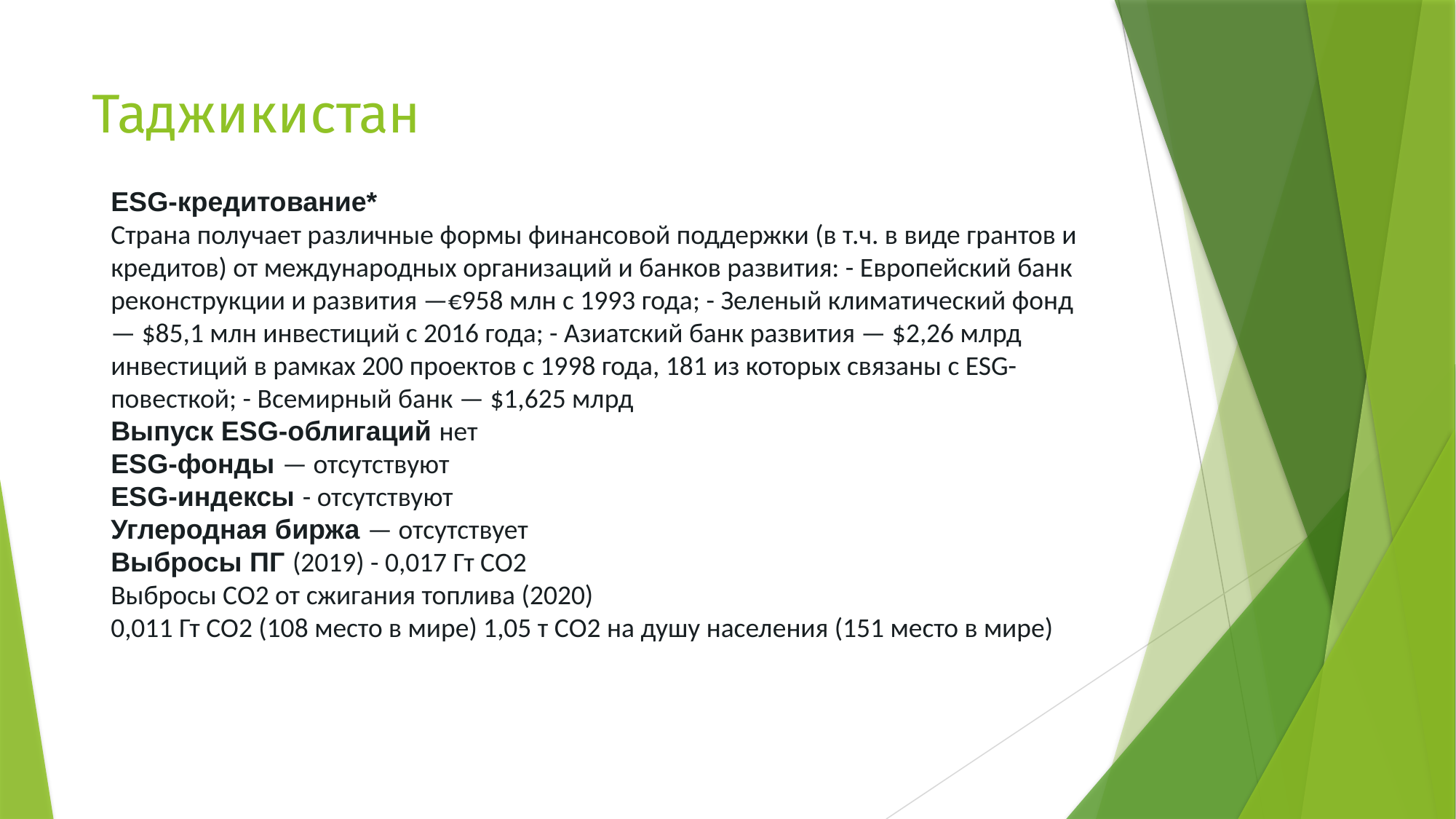

# Таджикистан
ESG-кредитование*
Страна получает различные формы финансовой поддержки (в т.ч. в виде грантов и кредитов) от международных организаций и банков развития: - Европейский банк реконструкции и развития —€958 млн с 1993 года; - Зеленый климатический фонд — $85,1 млн инвестиций с 2016 года; - Азиатский банк развития — $2,26 млрд инвестиций в рамках 200 проектов c 1998 года, 181 из которых связаны с ESG-повесткой; - Всемирный банк — $1,625 млрд
Выпуск ESG-облигаций нет
ESG-фонды — отсутствуют
ESG-индексы - отсутствуют
Углеродная биржа — отсутствует
Выбросы ПГ (2019) - 0,017 Гт СО2
Выбросы CO2 от сжигания топлива (2020)
0,011 Гт СО2 (108 место в мире) 1,05 т СО2 на душу населения (151 место в мире)